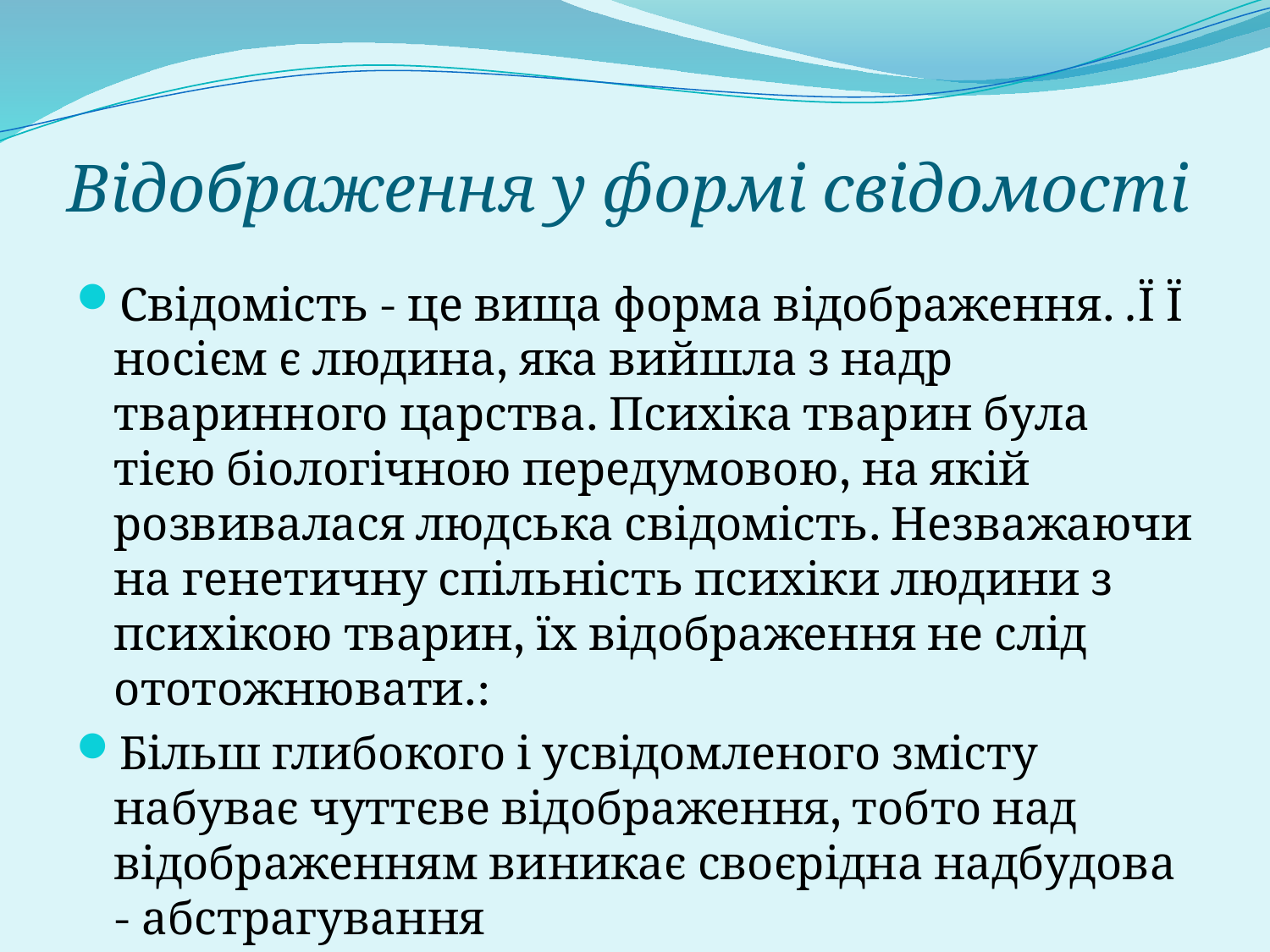

# Відображення у формі свідомості
Свідомість - це вища форма відображення. .Ї Ї носієм є людина, яка вийшла з надр тваринного царства. Психіка тварин була тією біологічною передумовою, на якій розвивалася людська свідомість. Незважаючи на генетичну спільність психіки людини з психікою тварин, їх відображення не слід ототожнювати.:
Більш глибокого і усвідомленого змісту набуває чуттєве відображення, тобто над відображенням виникає своєрідна надбудова - абстрагування